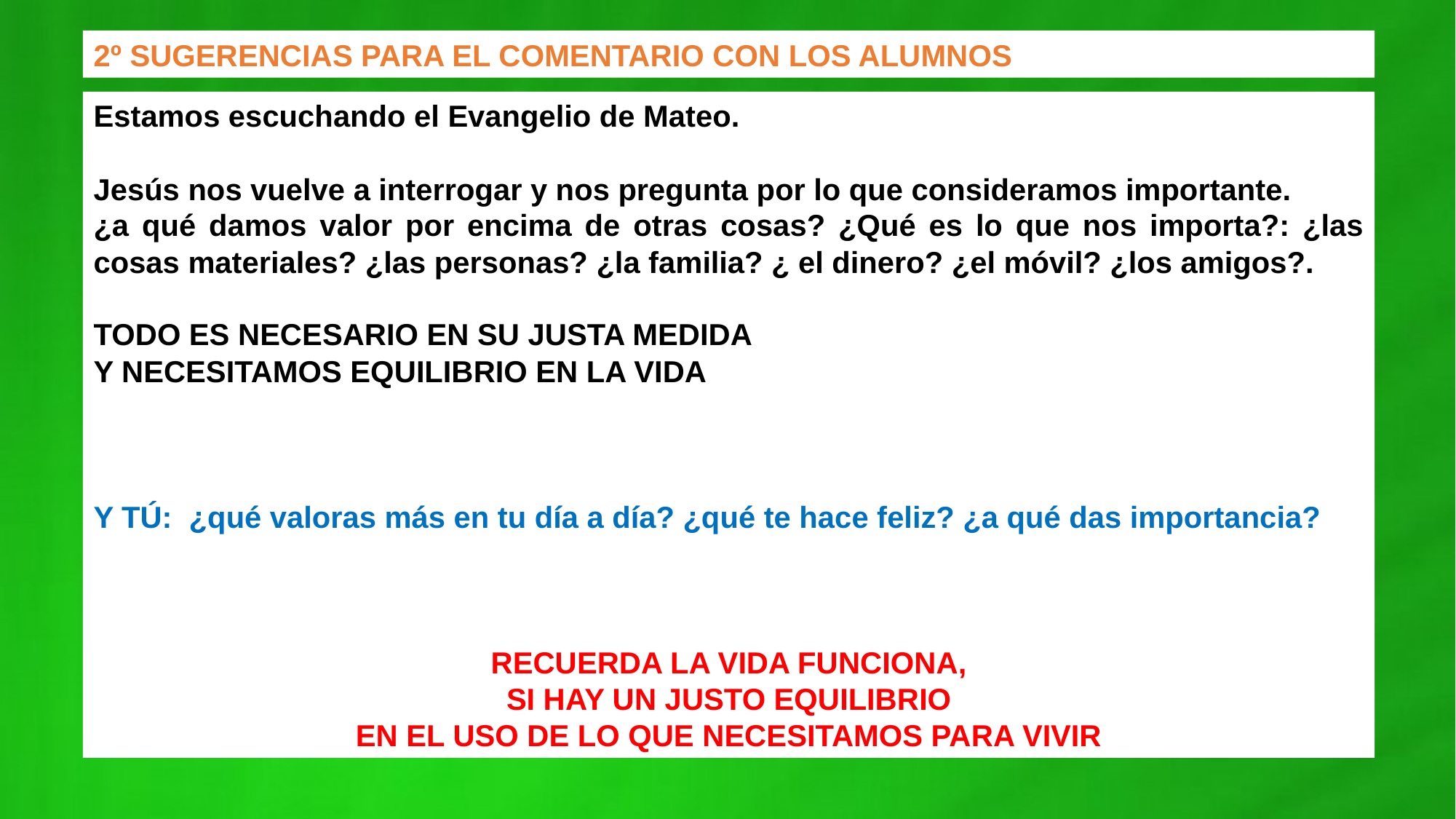

2º SUGERENCIAS PARA EL COMENTARIO CON LOS ALUMNOS
Estamos escuchando el Evangelio de Mateo.

Jesús nos vuelve a interrogar y nos pregunta por lo que consideramos importante.
¿a qué damos valor por encima de otras cosas? ¿Qué es lo que nos importa?: ¿las cosas materiales? ¿las personas? ¿la familia? ¿ el dinero? ¿el móvil? ¿los amigos?.

TODO ES NECESARIO EN SU JUSTA MEDIDA
Y NECESITAMOS EQUILIBRIO EN LA VIDA

Y TÚ:  ¿qué valoras más en tu día a día? ¿qué te hace feliz? ¿a qué das importancia?

RECUERDA LA VIDA FUNCIONA,
 SI HAY UN JUSTO EQUILIBRIO
EN EL USO DE LO QUE NECESITAMOS PARA VIVIR